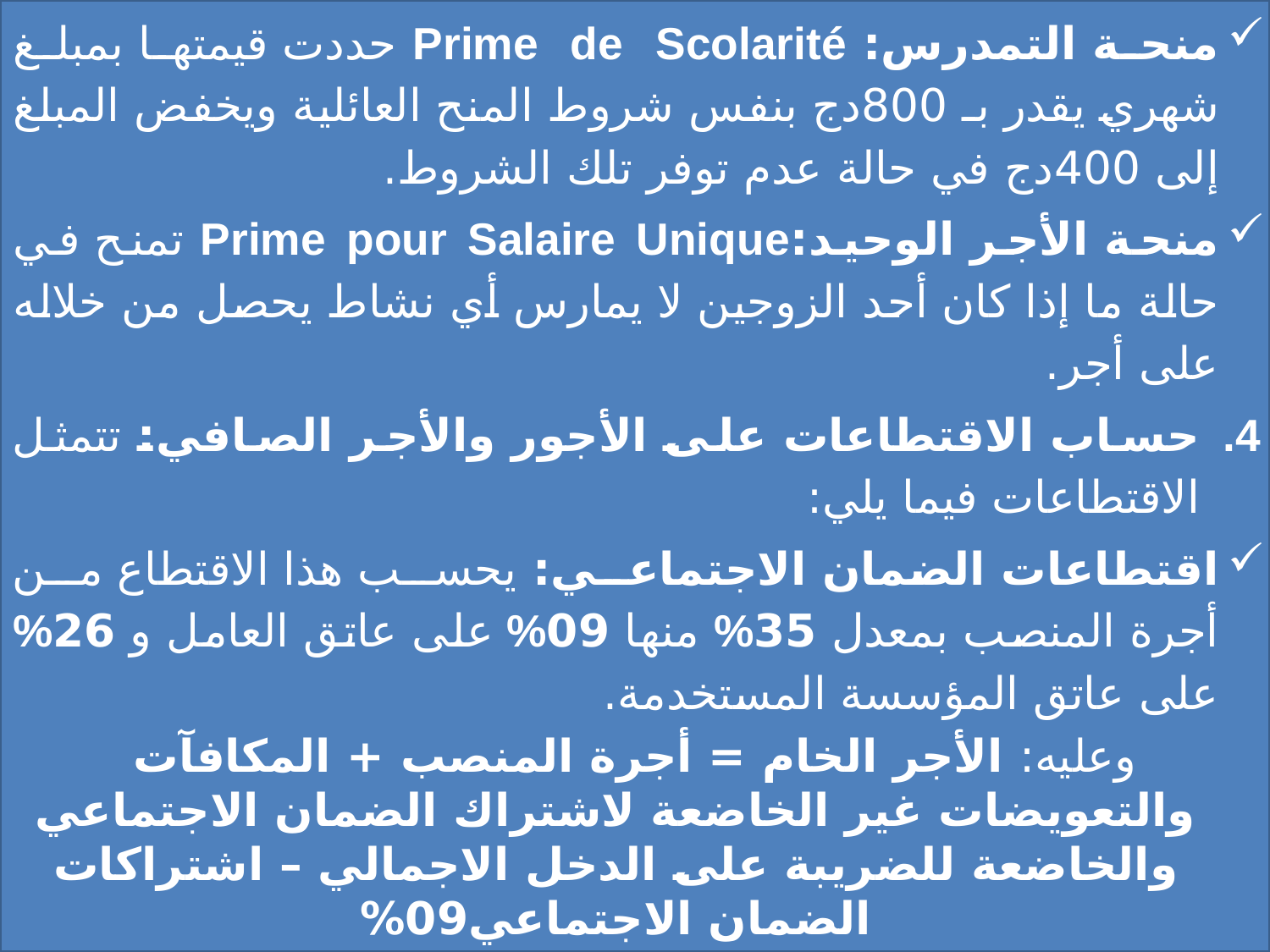

منحة التمدرس: Prime de Scolarité حددت قيمتها بمبلغ شهري يقدر بـ 800دج بنفس شروط المنح العائلية ويخفض المبلغ إلى 400دج في حالة عدم توفر تلك الشروط.
منحة الأجر الوحيد:Prime pour Salaire Unique تمنح في حالة ما إذا كان أحد الزوجين لا يمارس أي نشاط يحصل من خلاله على أجر.
حساب الاقتطاعات على الأجور والأجر الصافي: تتمثل الاقتطاعات فيما يلي:
اقتطاعات الضمان الاجتماعي: يحسب هذا الاقتطاع من أجرة المنصب بمعدل 35% منها 09% على عاتق العامل و 26% على عاتق المؤسسة المستخدمة.
وعليه: الأجر الخام = أجرة المنصب + المكافآت والتعويضات غير الخاضعة لاشتراك الضمان الاجتماعي والخاضعة للضريبة على الدخل الاجمالي – اشتراكات الضمان الاجتماعي09%